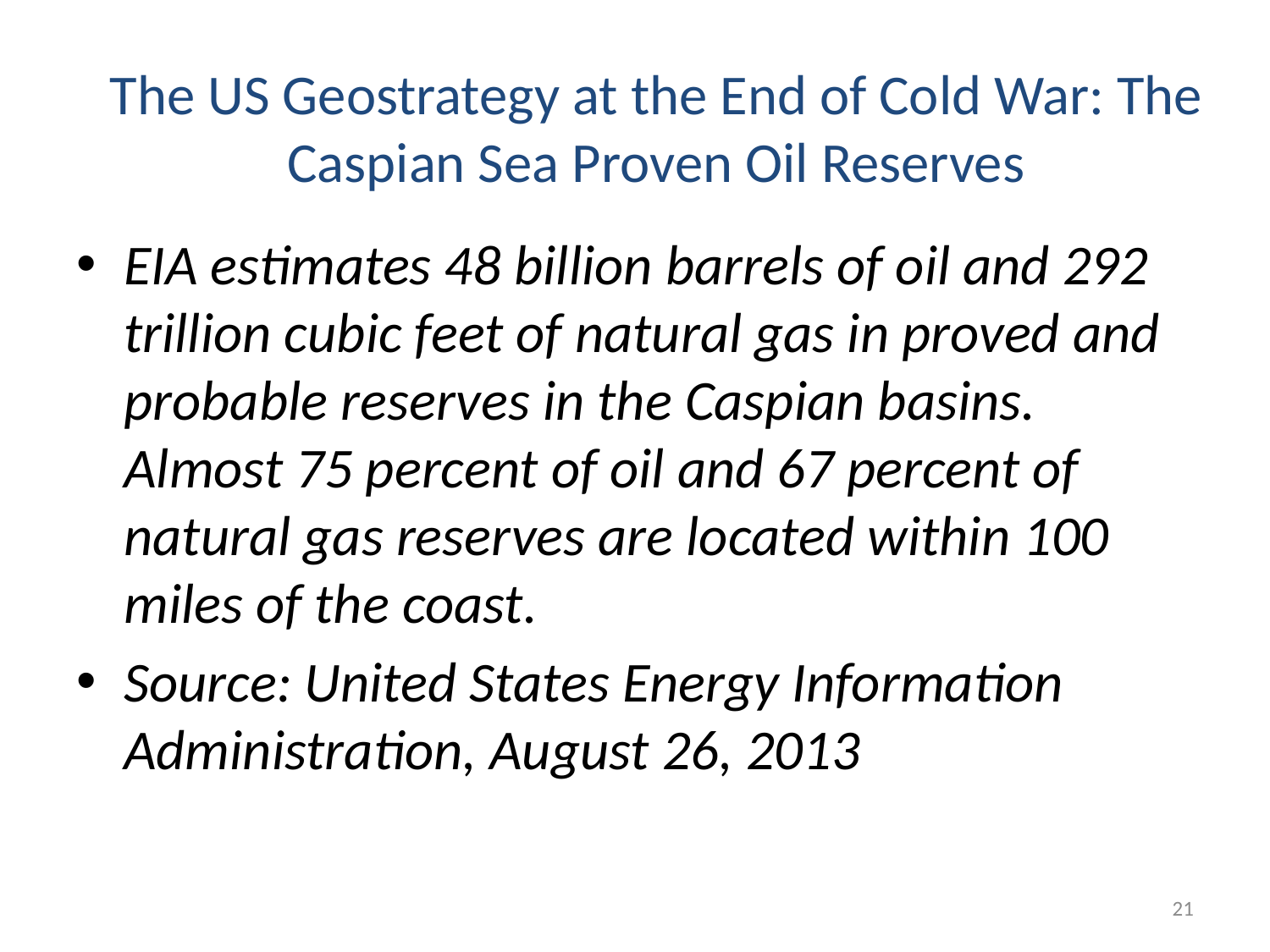

# The US Geostrategy at the End of Cold War: The Caspian Sea Proven Oil Reserves
EIA estimates 48 billion barrels of oil and 292 trillion cubic feet of natural gas in proved and probable reserves in the Caspian basins. Almost 75 percent of oil and 67 percent of natural gas reserves are located within 100 miles of the coast.
Source: United States Energy Information Administration, August 26, 2013
21